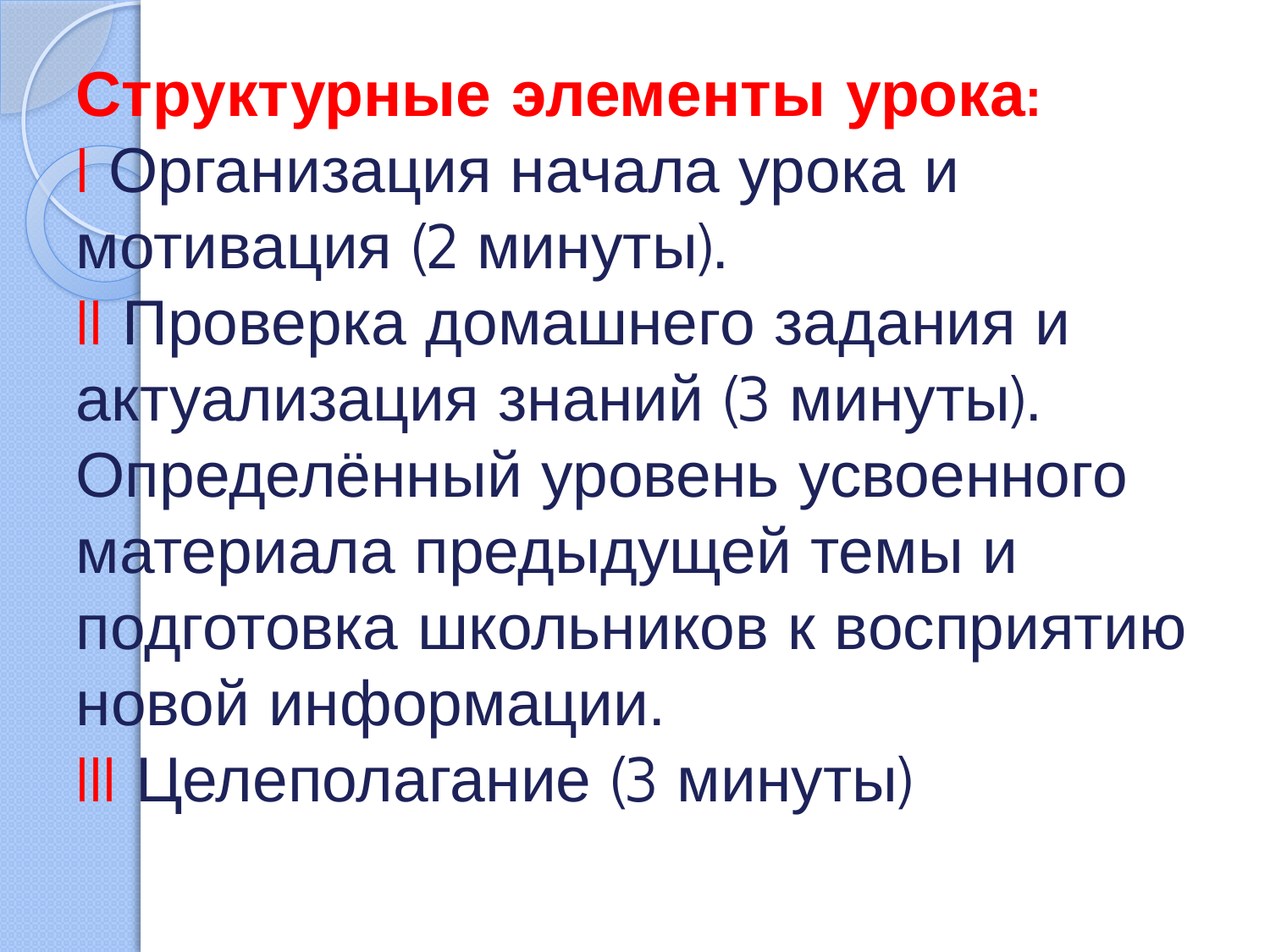

# Структурные элементы урока: I Организация начала урока и мотивация (2 минуты). II Проверка домашнего задания и актуализация знаний (3 минуты). Определённый уровень усвоенного материала предыдущей темы и подготовка школьников к восприятию новой информации. III Целеполагание (3 минуты)